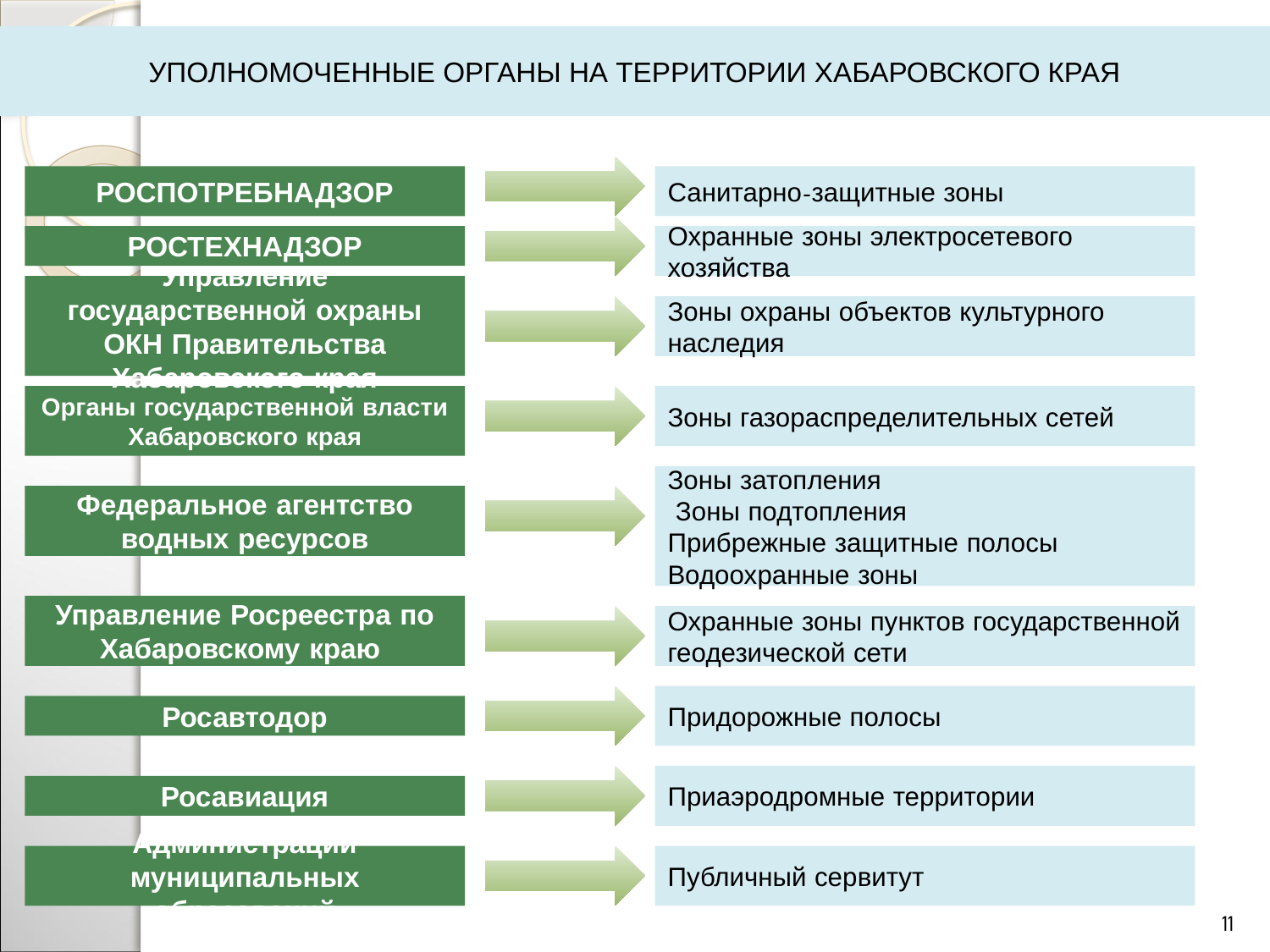

УПОЛНОМОЧЕННЫЕ ОРГАНЫ НА ТЕРРИТОРИИ ХАБАРОВСКОГО КРАЯ

РОСПОТРЕБНАДЗОР
Санитарно-защитные зоны

РОСТЕХНАДЗОР
Охранные зоны электросетевого хозяйства
Управление государственной охраны ОКН Правительства Хабаровского края

Зоны охраны объектов культурного наследия
Органы государственной власти Хабаровского края

Зоны газораспределительных сетей
Зоны затопления
 Зоны подтопления
Прибрежные защитные полосы
Водоохранные зоны
Федеральное агентство водных ресурсов

Управление Росреестра по Хабаровскому краю

Охранные зоны пунктов государственной геодезической сети

Придорожные полосы
Росавтодор

Приаэродромные территории
Росавиация
Администрации муниципальных образований

Публичный сервитут
11